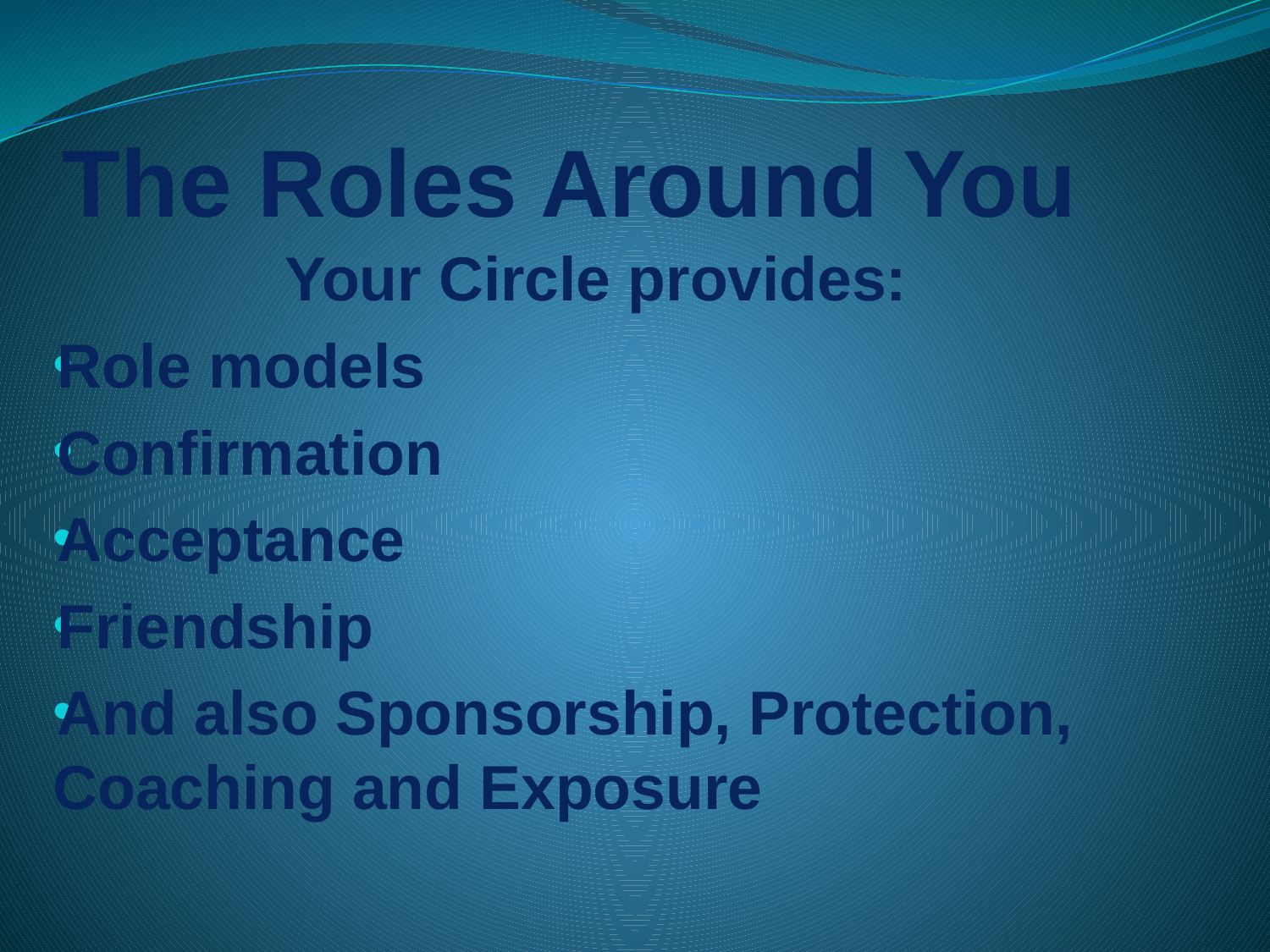

# The Roles Around You
Your Circle provides:
Role models
Confirmation
Acceptance
Friendship
And also Sponsorship, Protection, Coaching and Exposure